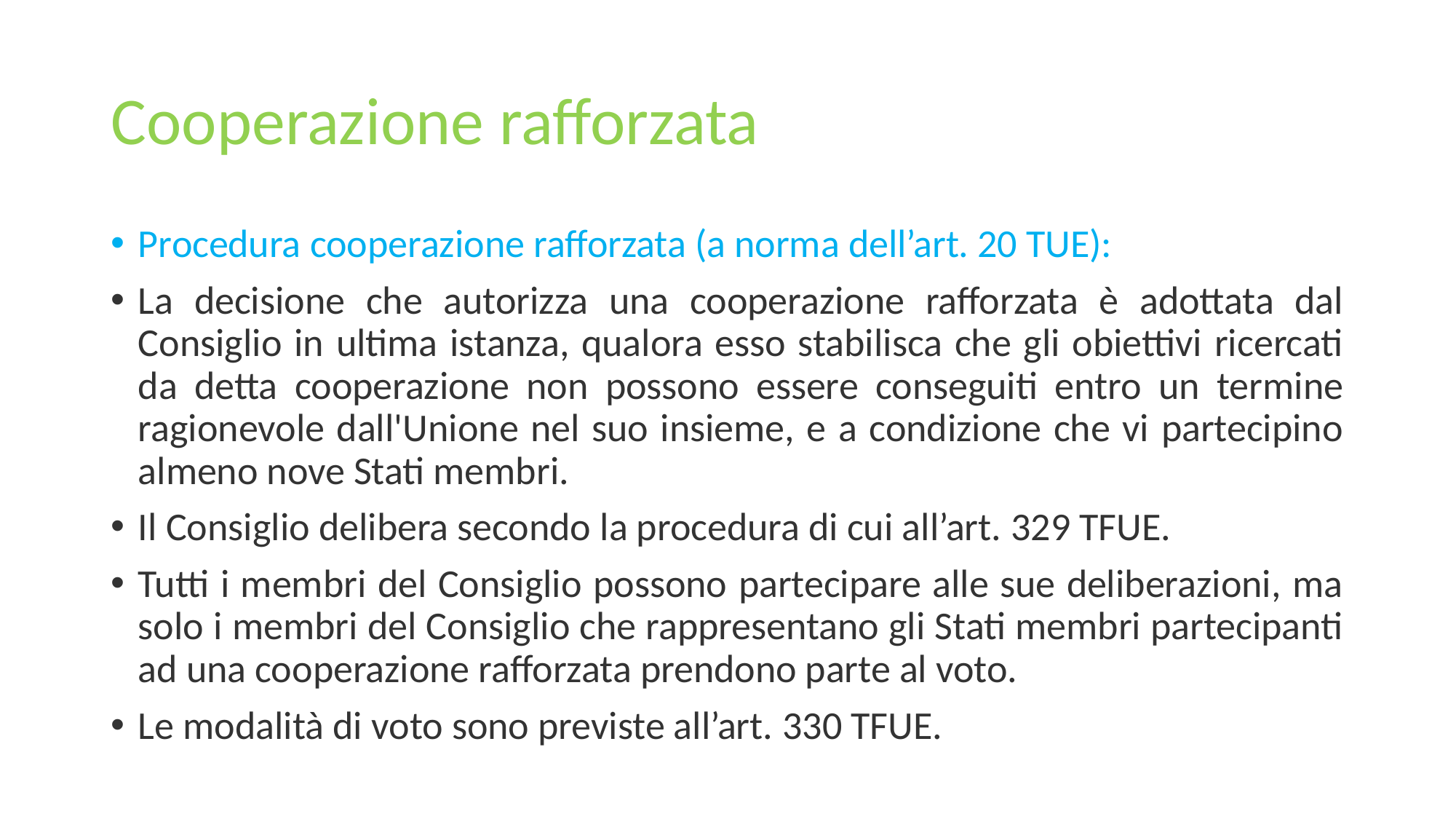

# Cooperazione rafforzata
Procedura cooperazione rafforzata (a norma dell’art. 20 TUE):
La decisione che autorizza una cooperazione rafforzata è adottata dal Consiglio in ultima istanza, qualora esso stabilisca che gli obiettivi ricercati da detta cooperazione non possono essere conseguiti entro un termine ragionevole dall'Unione nel suo insieme, e a condizione che vi partecipino almeno nove Stati membri.
Il Consiglio delibera secondo la procedura di cui all’art. 329 TFUE.
Tutti i membri del Consiglio possono partecipare alle sue deliberazioni, ma solo i membri del Consiglio che rappresentano gli Stati membri partecipanti ad una cooperazione rafforzata prendono parte al voto.
Le modalità di voto sono previste all’art. 330 TFUE.